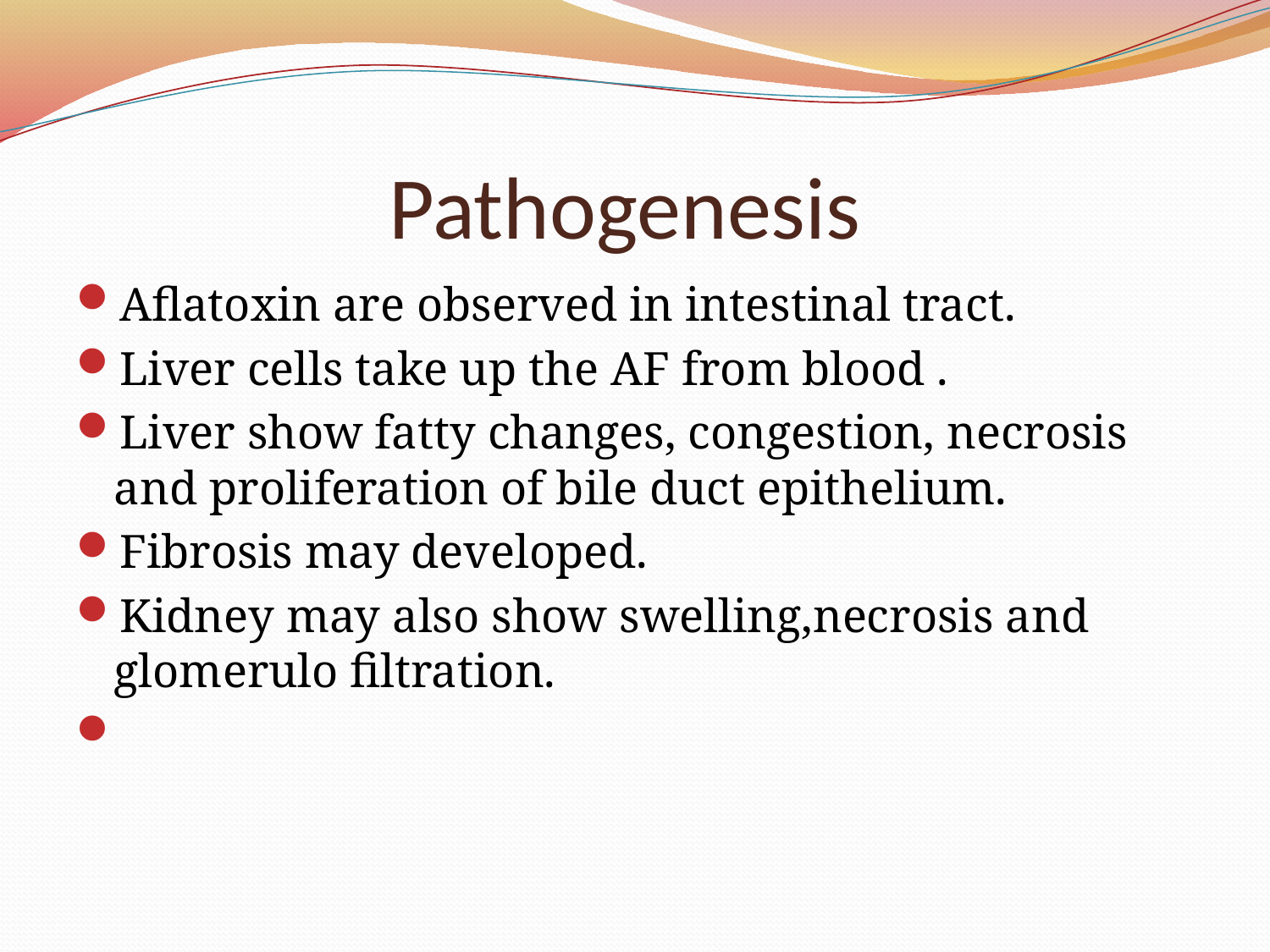

# Pathogenesis
Aflatoxin are observed in intestinal tract.
Liver cells take up the AF from blood .
Liver show fatty changes, congestion, necrosis and proliferation of bile duct epithelium.
Fibrosis may developed.
Kidney may also show swelling,necrosis and glomerulo filtration.